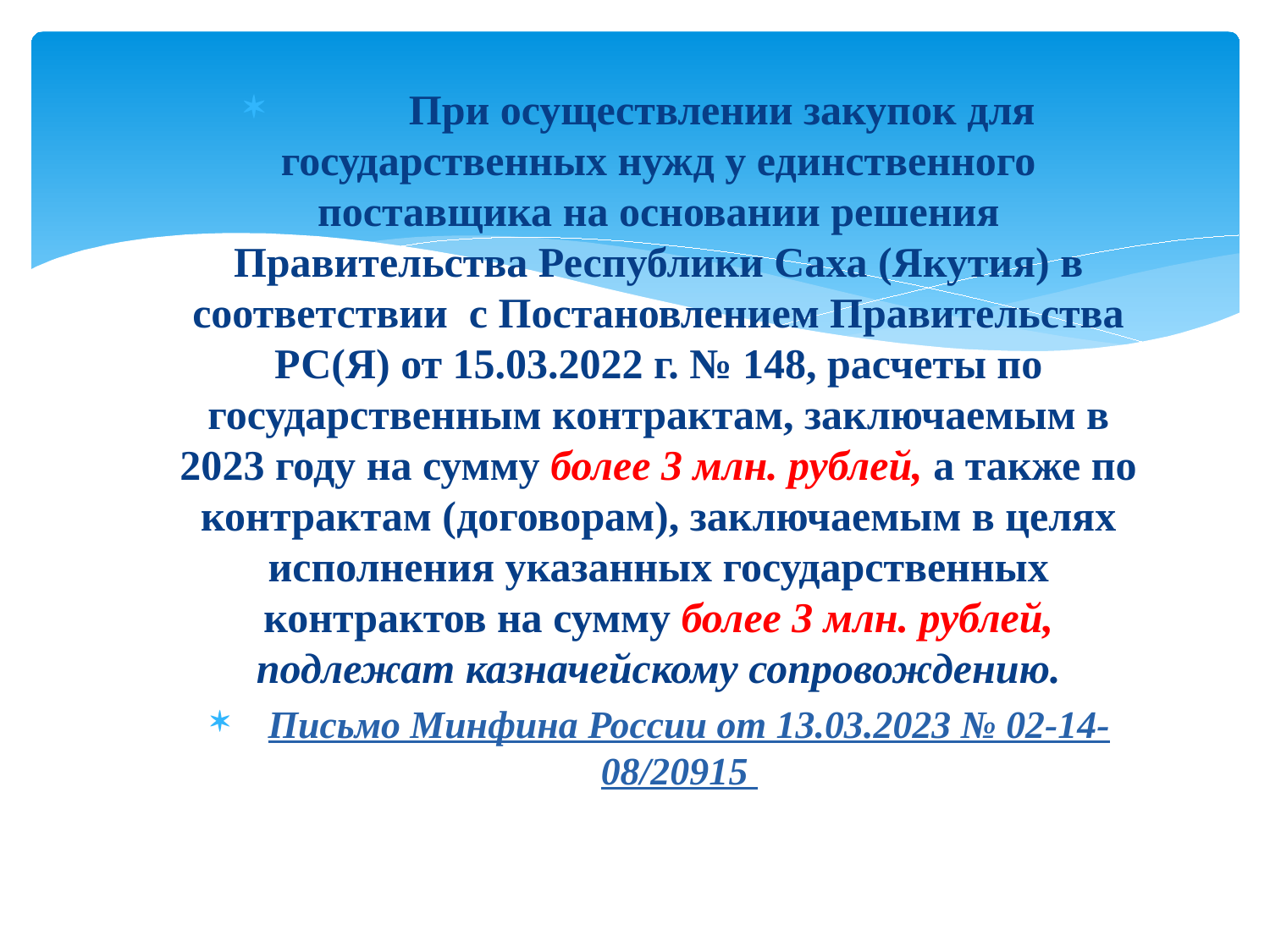

При осуществлении закупок для государственных нужд у единственного поставщика на основании решения Правительства Республики Саха (Якутия) в соответствии  с Постановлением Правительства РС(Я) от 15.03.2022 г. № 148, расчеты по государственным контрактам, заключаемым в 2023 году на сумму более 3 млн. рублей, а также по контрактам (договорам), заключаемым в целях исполнения указанных государственных контрактов на сумму более 3 млн. рублей, подлежат казначейскому сопровождению.
  Письмо Минфина России от 13.03.2023 № 02-14-08/20915